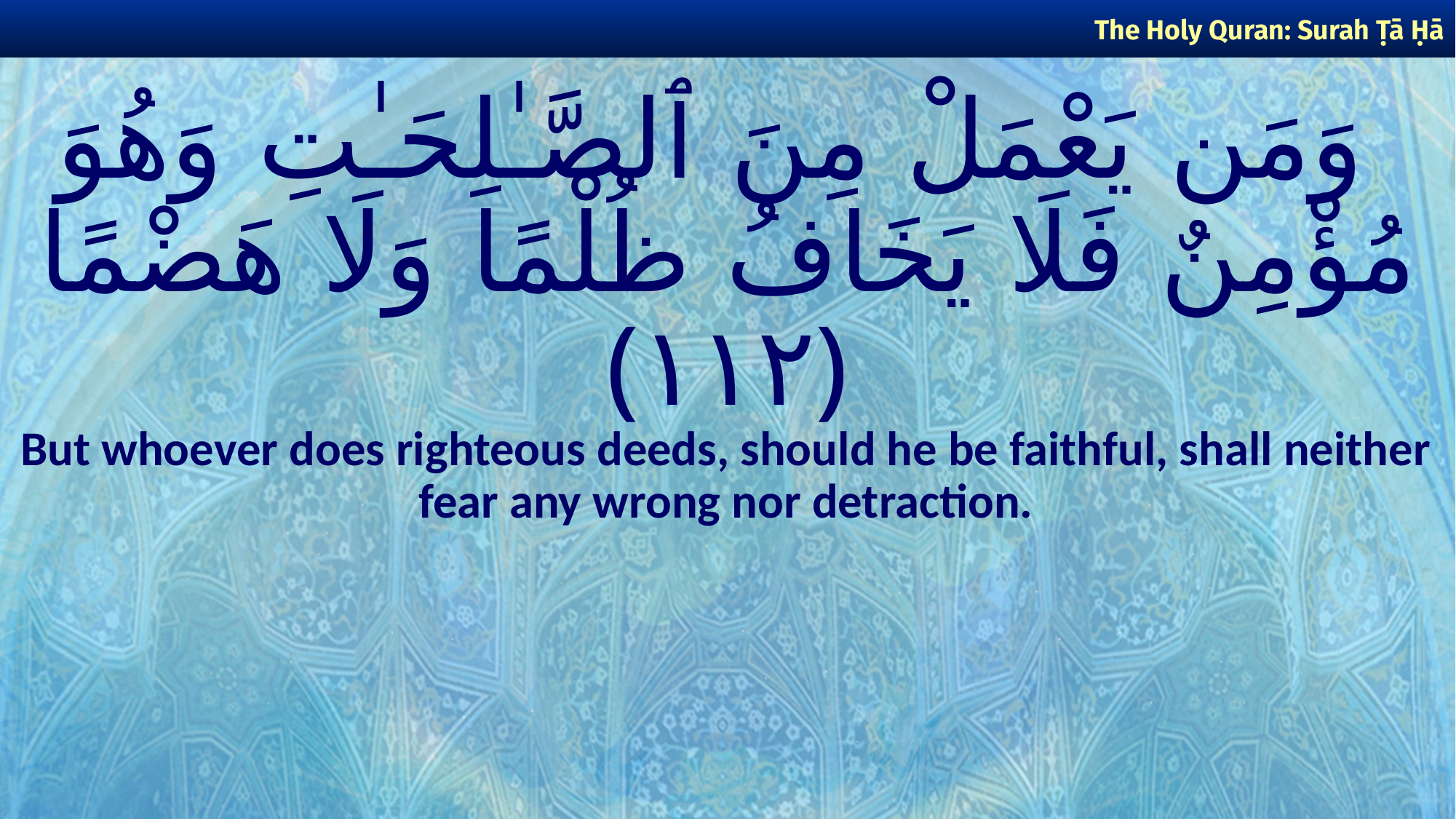

The Holy Quran: Surah Ṭā Ḥā
# وَمَن يَعْمَلْ مِنَ ٱلصَّـٰلِحَـٰتِ وَهُوَ مُؤْمِنٌ فَلَا يَخَافُ ظُلْمًا وَلَا هَضْمًا ﴿١١٢﴾
But whoever does righteous deeds, should he be faithful, shall neither fear any wrong nor detraction.